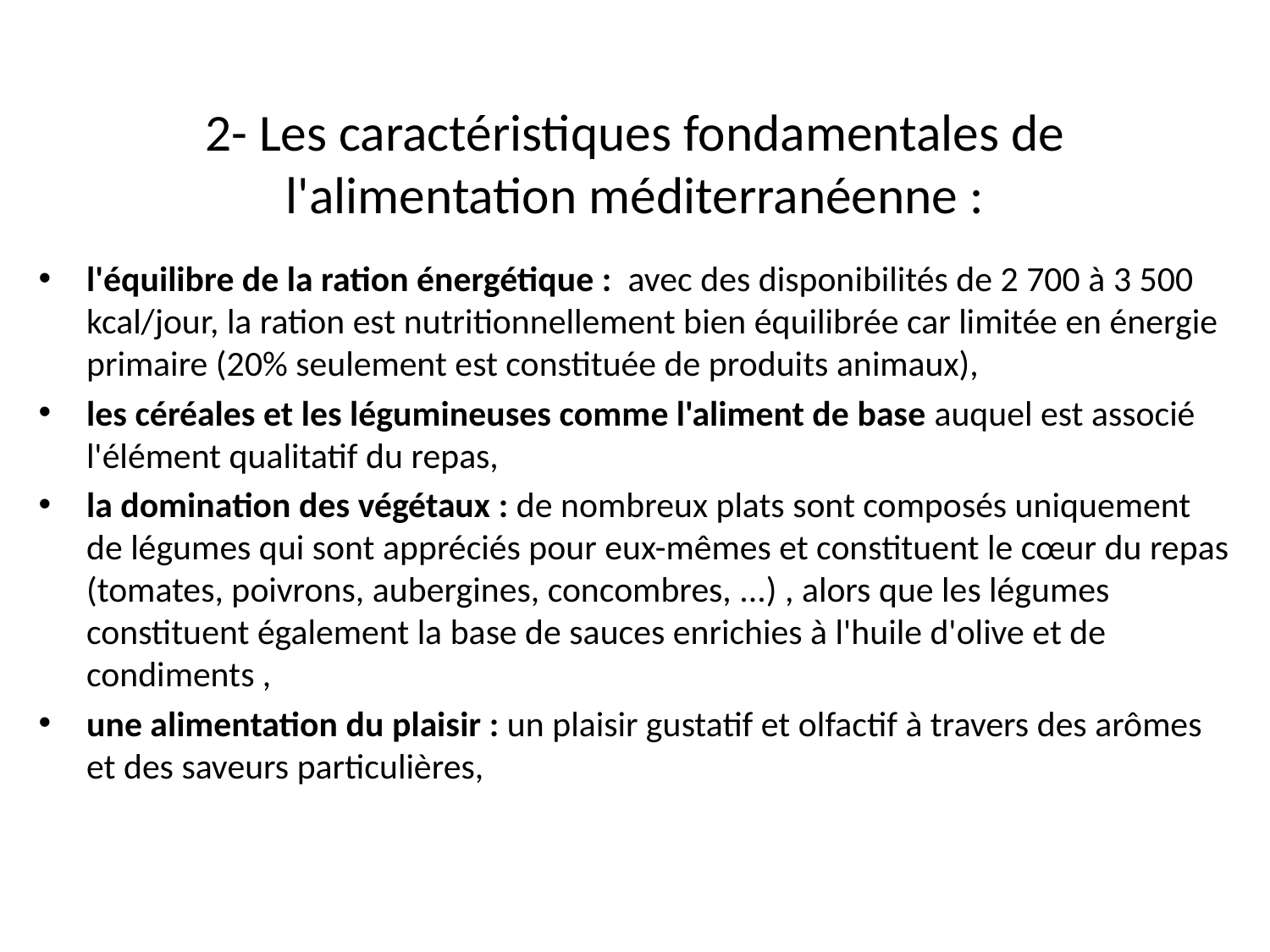

# 2- Les caractéristiques fondamentales de l'alimentation méditerranéenne :
l'équilibre de la ration énergétique :  avec des disponibilités de 2 700 à 3 500 kcal/jour, la ration est nutritionnellement bien équilibrée car limitée en énergie primaire (20% seulement est constituée de produits animaux),
les céréales et les légumineuses comme l'aliment de base auquel est associé l'élément qualitatif du repas,
la domination des végétaux : de nombreux plats sont composés uniquement de légumes qui sont appréciés pour eux-mêmes et constituent le cœur du repas (tomates, poivrons, aubergines, concombres, ...) , alors que les légumes constituent également la base de sauces enrichies à l'huile d'olive et de condiments ,
une alimentation du plaisir : un plaisir gustatif et olfactif à travers des arômes et des saveurs particulières,